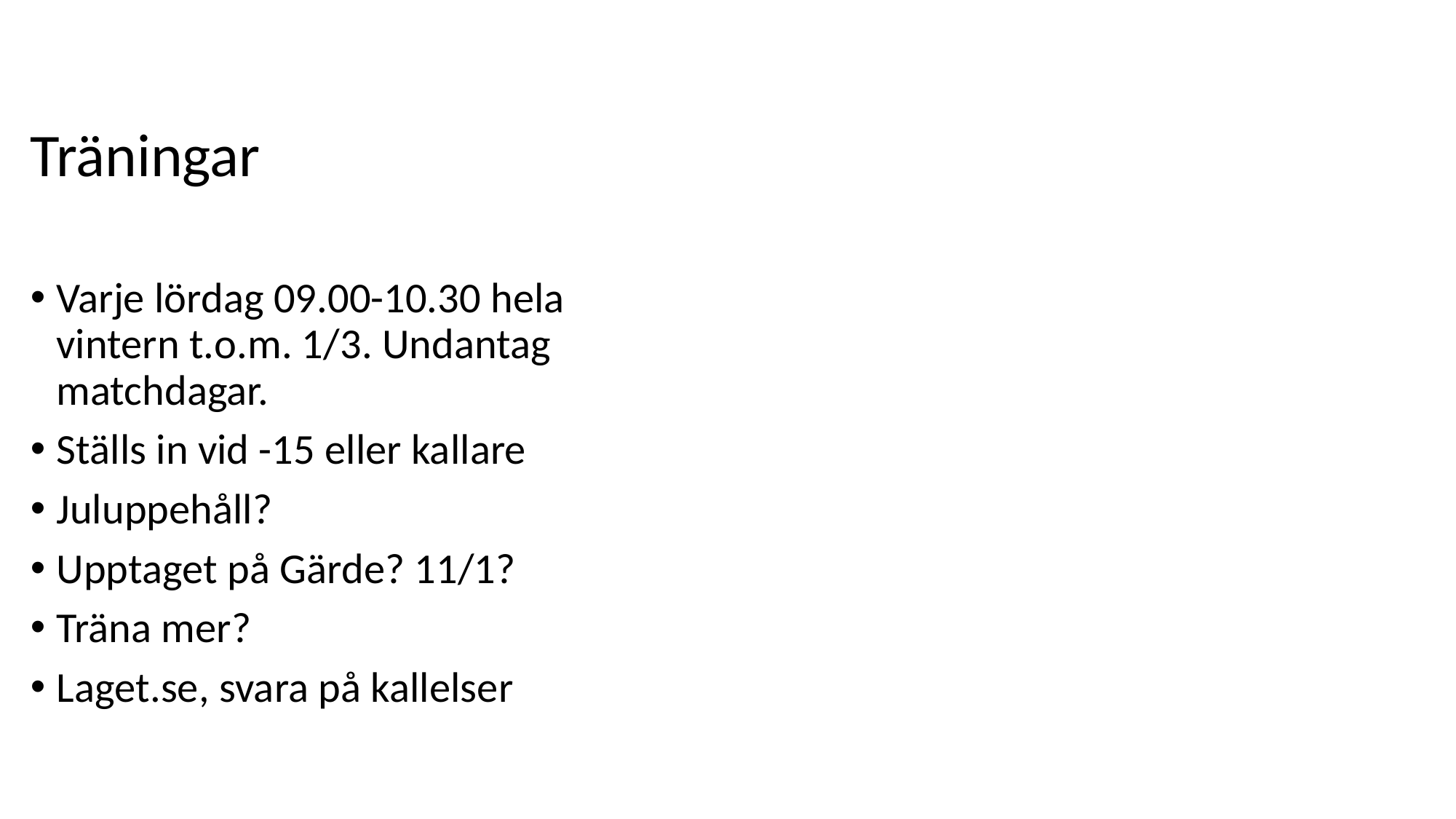

# Träningar
Varje lördag 09.00-10.30 hela vintern t.o.m. 1/3. Undantag matchdagar.
Ställs in vid -15 eller kallare
Juluppehåll?
Upptaget på Gärde? 11/1?
Träna mer?
Laget.se, svara på kallelser